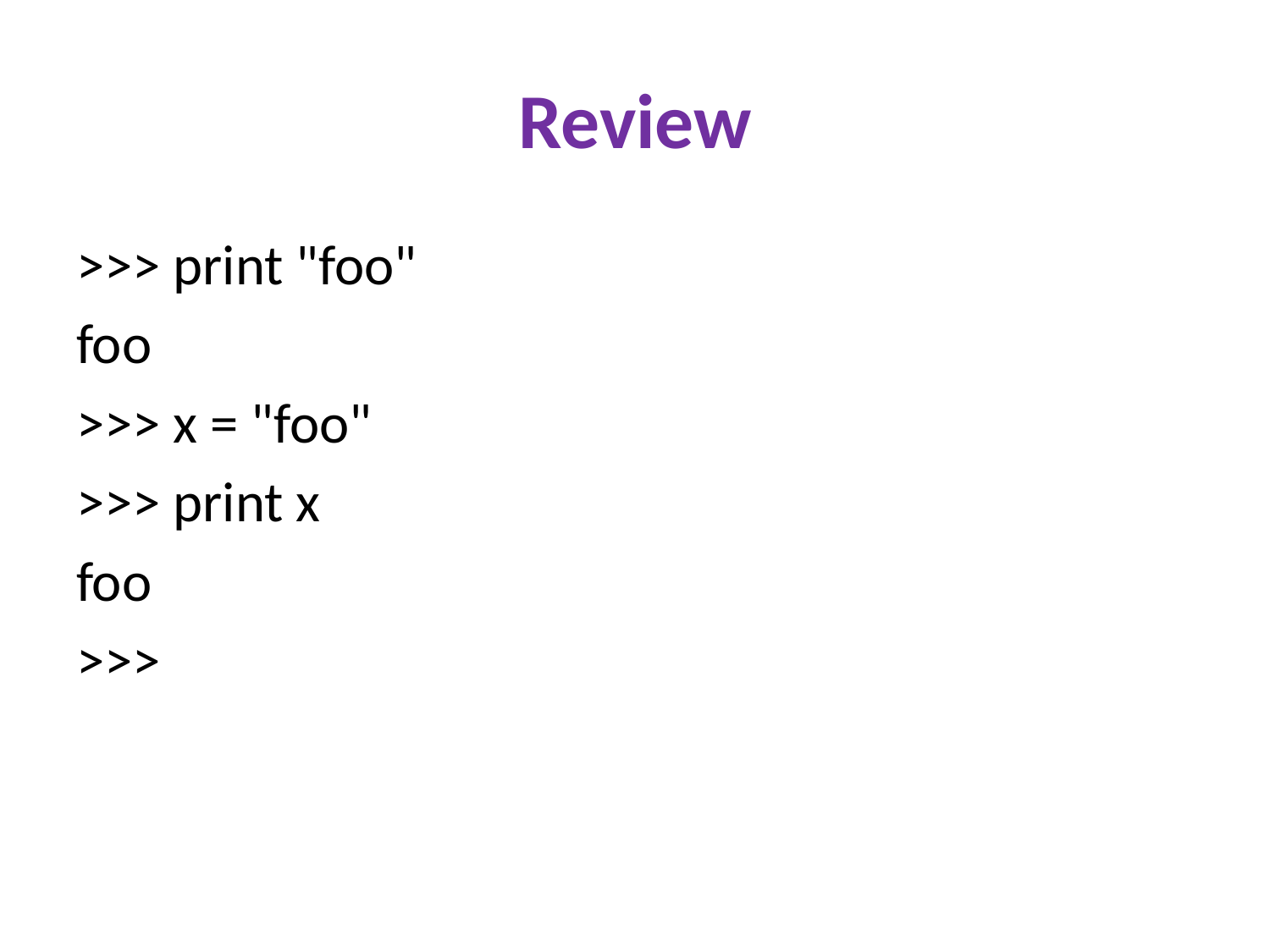

# Review
>>> print "foo"
foo
>>> x = "foo"
>>> print x
foo
>>>